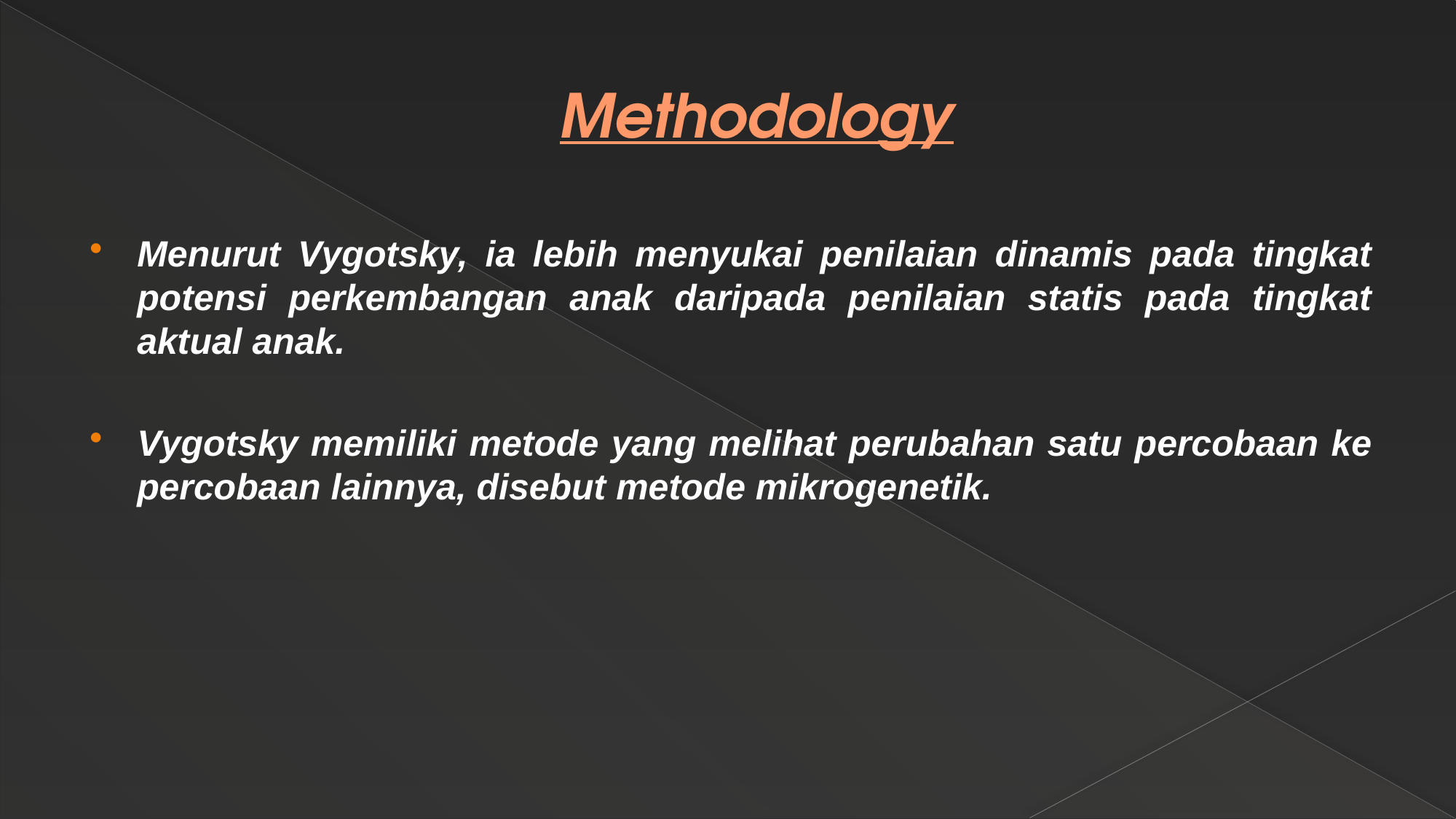

Methodology
Menurut Vygotsky, ia lebih menyukai penilaian dinamis pada tingkat potensi perkembangan anak daripada penilaian statis pada tingkat aktual anak.

Vygotsky memiliki metode yang melihat perubahan satu percobaan ke percobaan lainnya, disebut metode mikrogenetik.